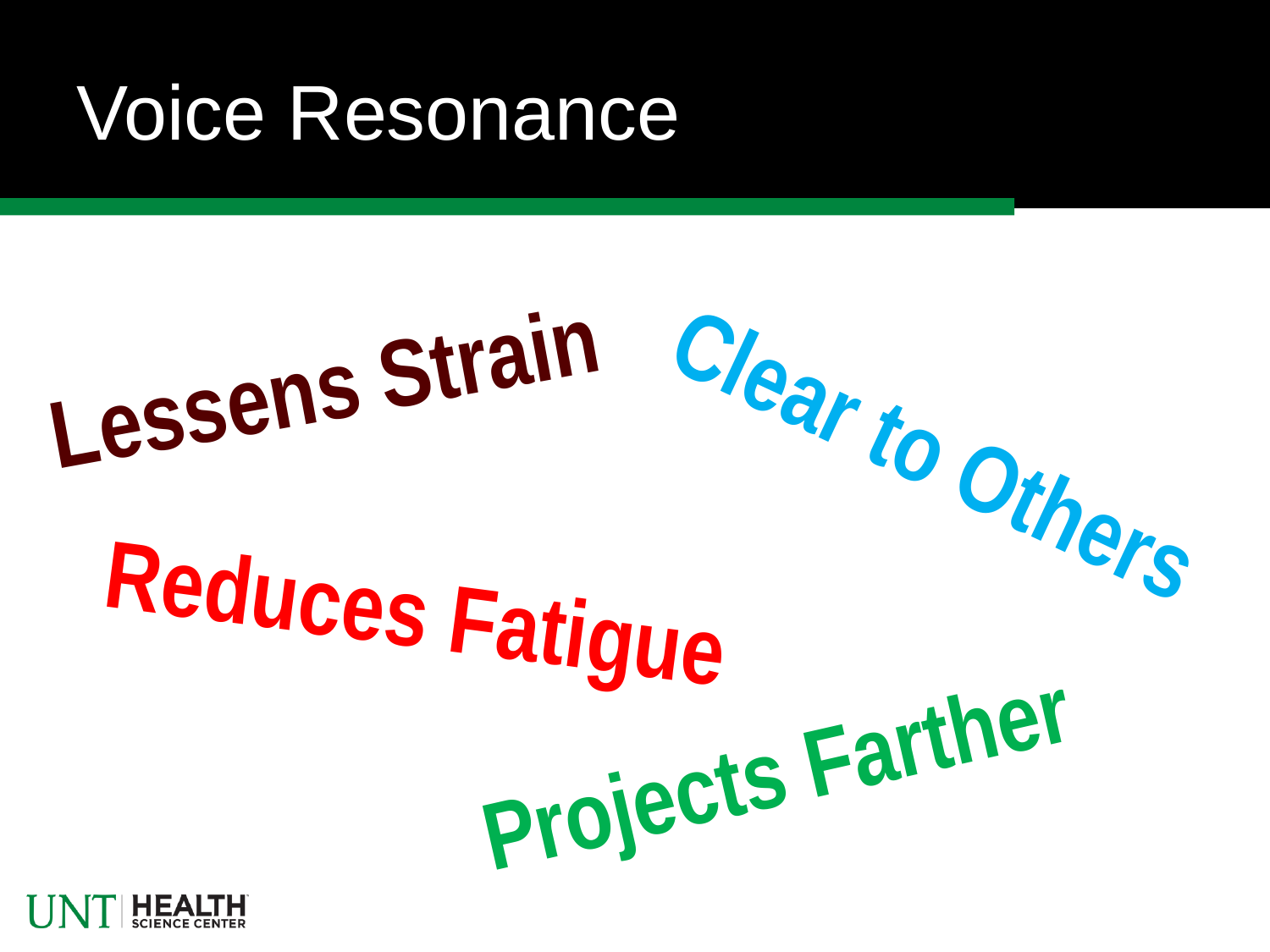

# Voice Resonance
Lessens Strain
Clear to Others
Reduces Fatigue
Projects Farther